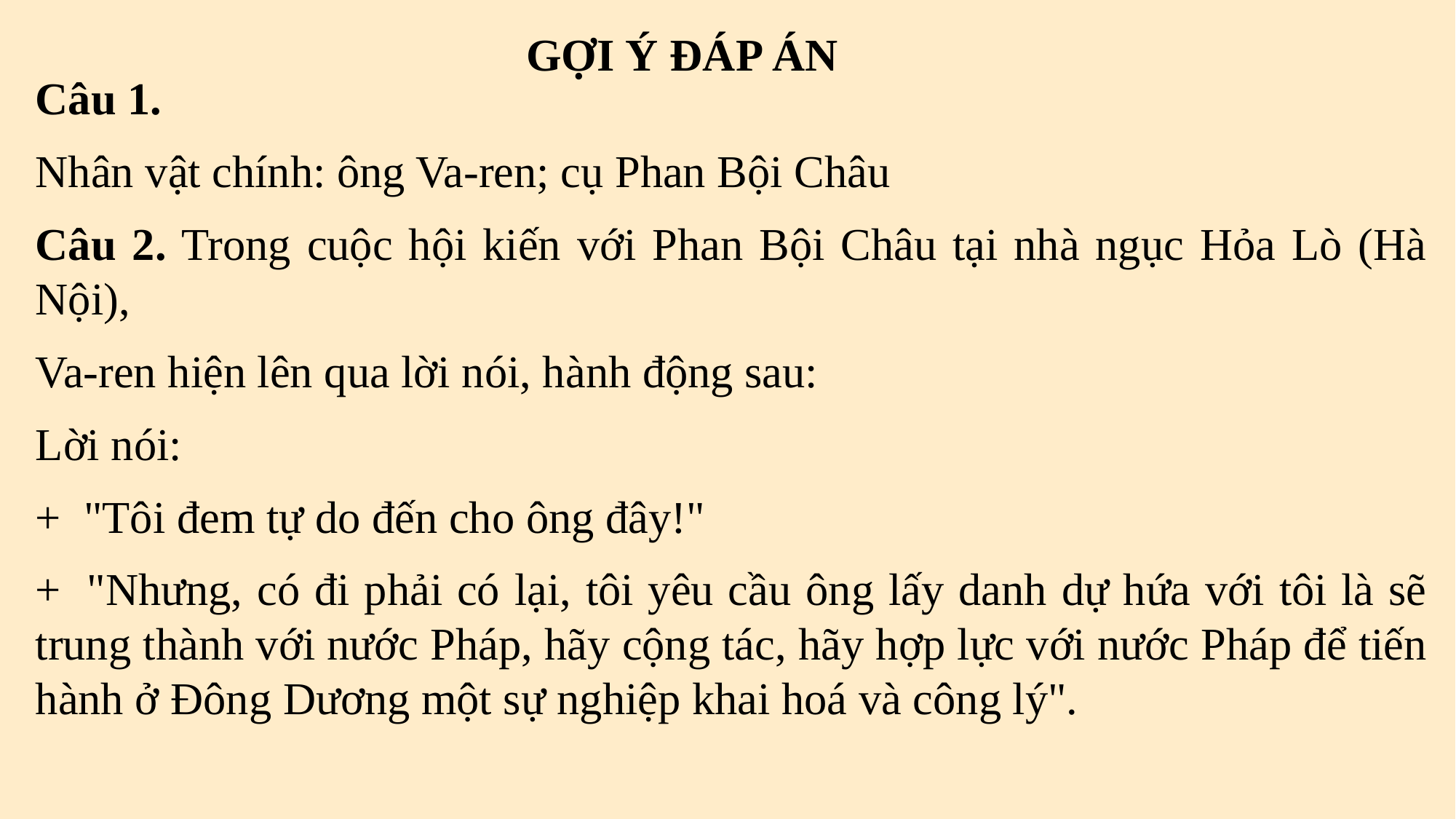

GỢI Ý ĐÁP ÁN
Câu 1.
Nhân vật chính: ông Va-ren; cụ Phan Bội Châu
Câu 2. Trong cuộc hội kiến với Phan Bội Châu tại nhà ngục Hỏa Lò (Hà Nội),
Va-ren hiện lên qua lời nói, hành động sau:
Lời nói:
+  "Tôi đem tự do đến cho ông đây!"
+  "Nhưng, có đi phải có lại, tôi yêu cầu ông lấy danh dự hứa với tôi là sẽ trung thành với nước Pháp, hãy cộng tác, hãy hợp lực với nước Pháp để tiến hành ở Đông Dương một sự nghiệp khai hoá và công lý".